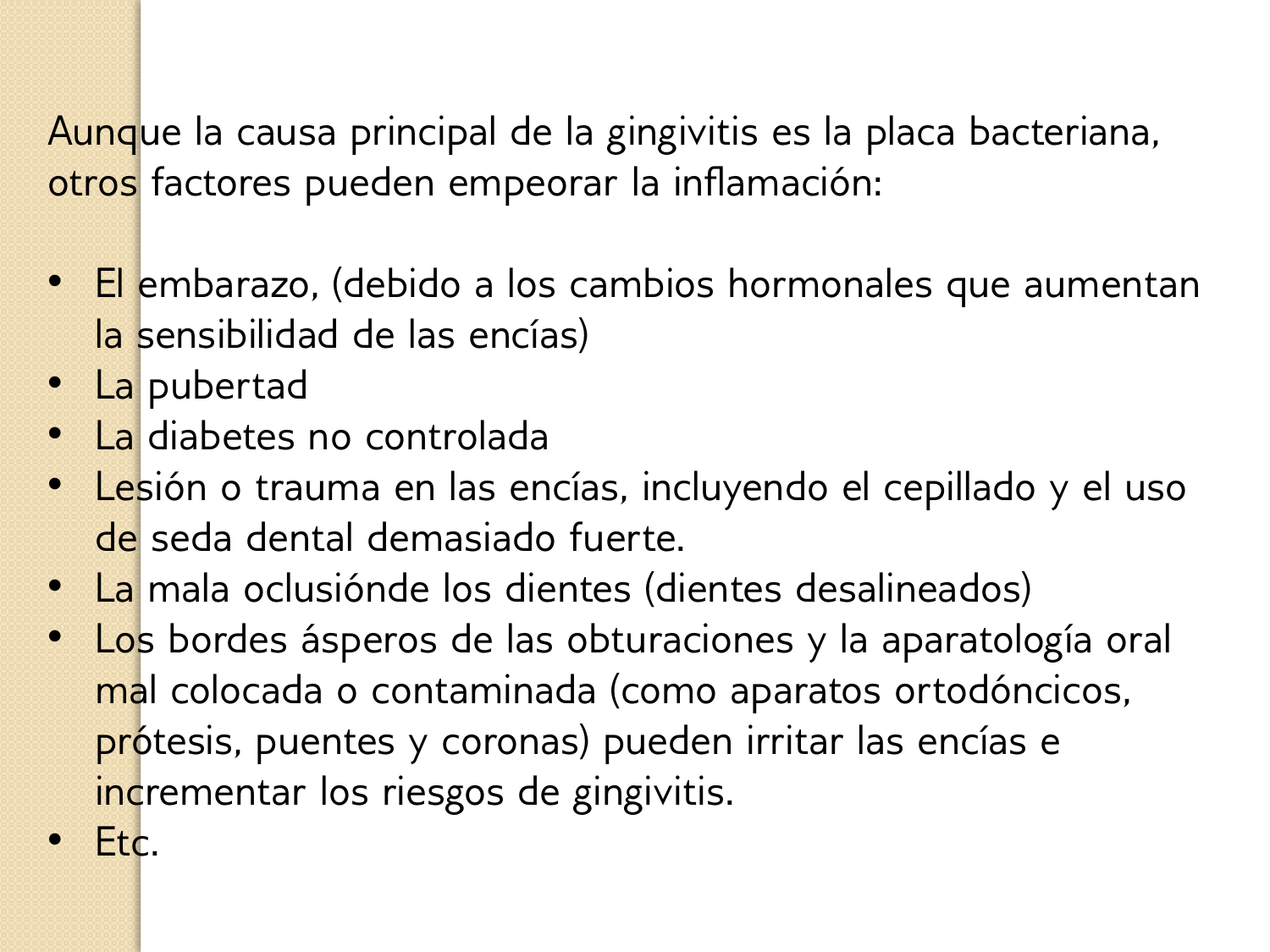

Aunque la causa principal de la gingivitis es la placa bacteriana, otros factores pueden empeorar la inflamación:

El embarazo, (debido a los cambios hormonales que aumentan la sensibilidad de las encías)
La pubertad
La diabetes no controlada
Lesión o trauma en las encías, incluyendo el cepillado y el uso de seda dental demasiado fuerte.
La mala oclusiónde los dientes (dientes desalineados)
Los bordes ásperos de las obturaciones y la aparatología oral mal colocada o contaminada (como aparatos ortodóncicos, prótesis, puentes y coronas) pueden irritar las encías e incrementar los riesgos de gingivitis.
Etc.